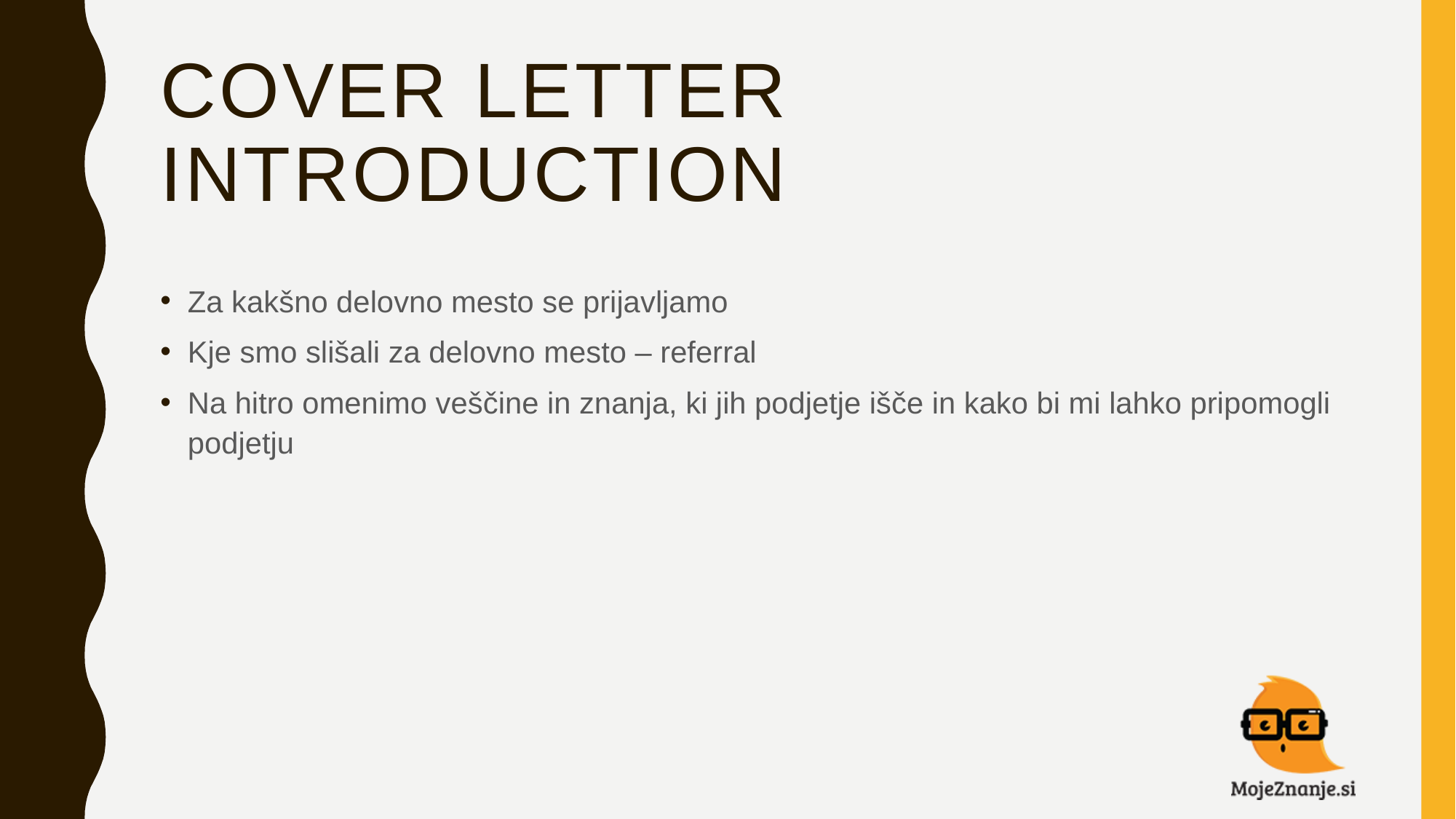

# COVER LETTER INTRODUCTION
Za kakšno delovno mesto se prijavljamo
Kje smo slišali za delovno mesto – referral
Na hitro omenimo veščine in znanja, ki jih podjetje išče in kako bi mi lahko pripomogli podjetju